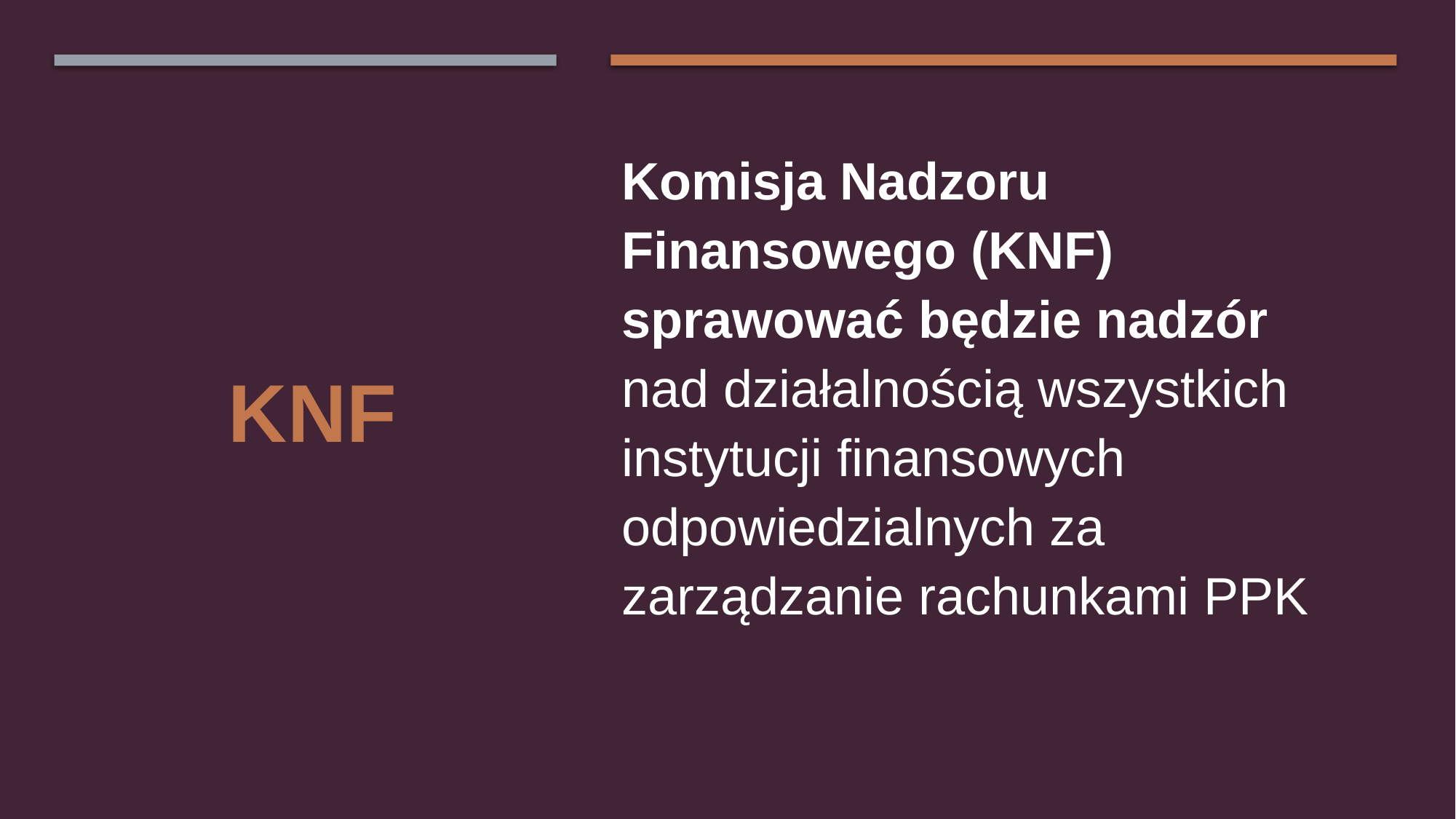

Komisja Nadzoru Finansowego (KNF) sprawować będzie nadzór  nad działalnością wszystkich  instytucji finansowych odpowiedzialnych za zarządzanie rachunkami PPK

# KNF